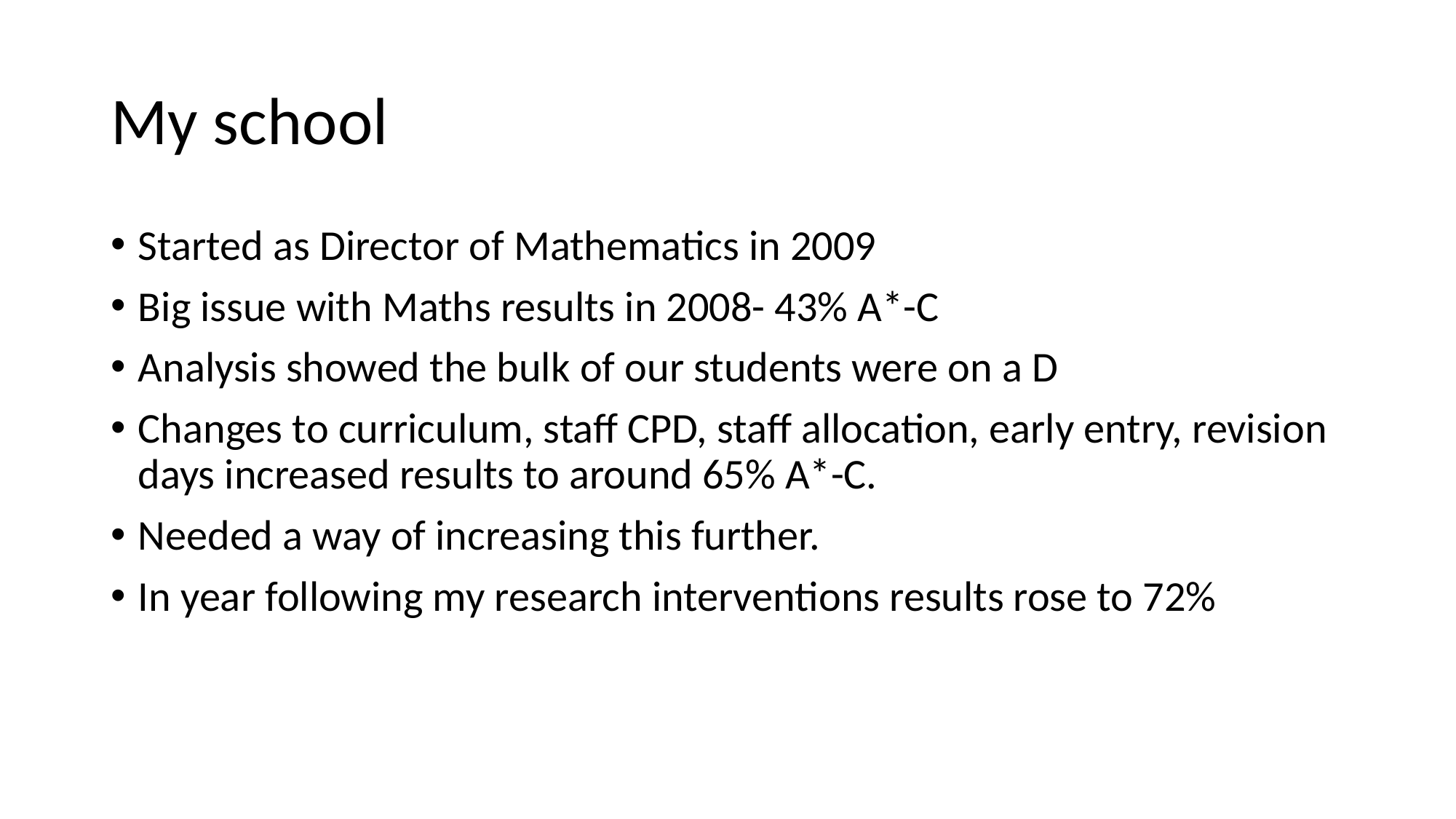

# My school
Started as Director of Mathematics in 2009
Big issue with Maths results in 2008- 43% A*-C
Analysis showed the bulk of our students were on a D
Changes to curriculum, staff CPD, staff allocation, early entry, revision days increased results to around 65% A*-C.
Needed a way of increasing this further.
In year following my research interventions results rose to 72%